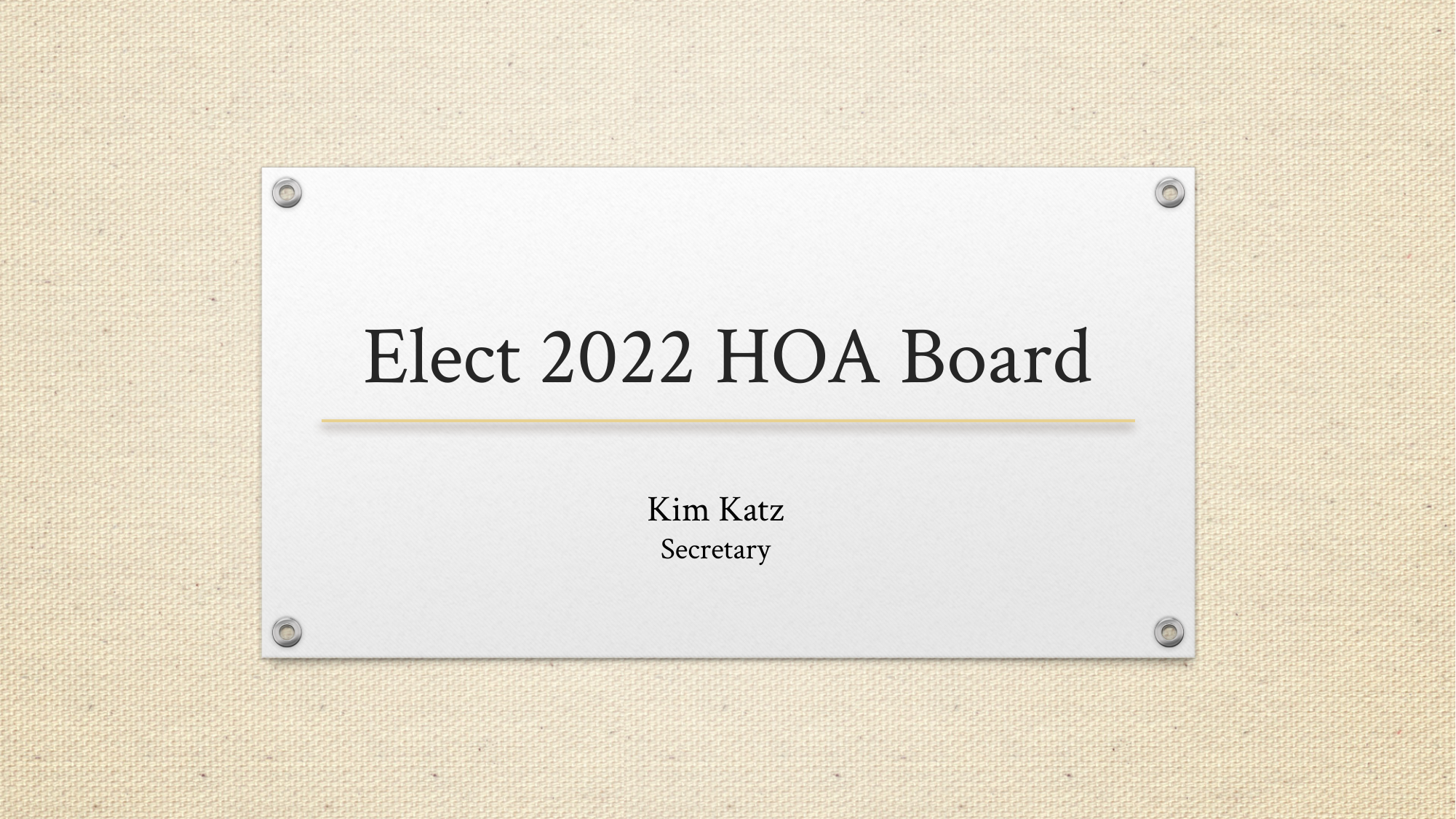

# Elect 2022 HOA Board
Kim Katz
Secretary